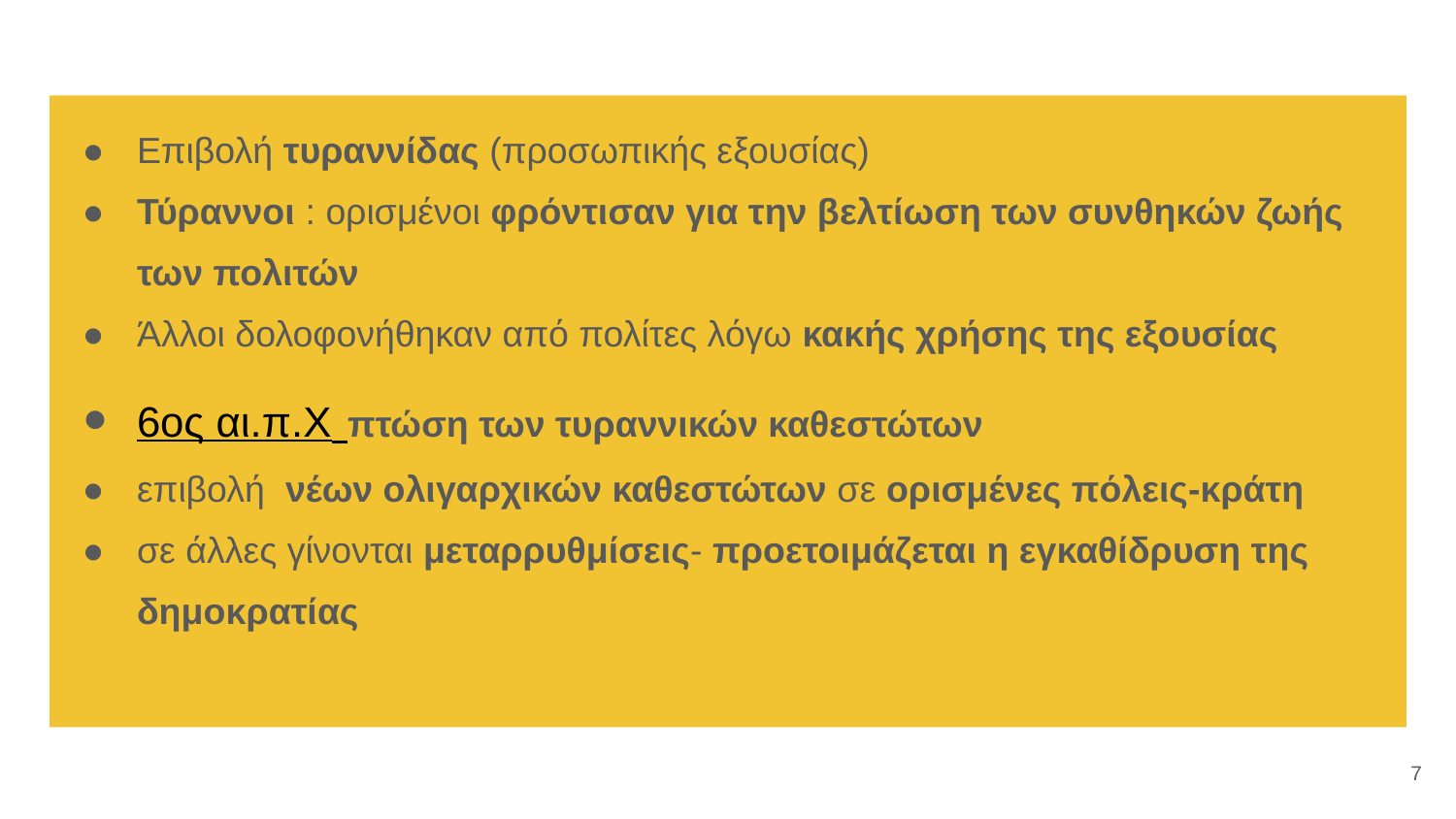

Επιβολή τυραννίδας (προσωπικής εξουσίας)
Τύραννοι : ορισμένοι φρόντισαν για την βελτίωση των συνθηκών ζωής των πολιτών
Άλλοι δολοφονήθηκαν από πολίτες λόγω κακής χρήσης της εξουσίας
6ος αι.π.Χ πτώση των τυραννικών καθεστώτων
επιβολή  νέων ολιγαρχικών καθεστώτων σε ορισμένες πόλεις-κράτη
σε άλλες γίνονται μεταρρυθμίσεις- προετοιμάζεται η εγκαθίδρυση της δημοκρατίας
7